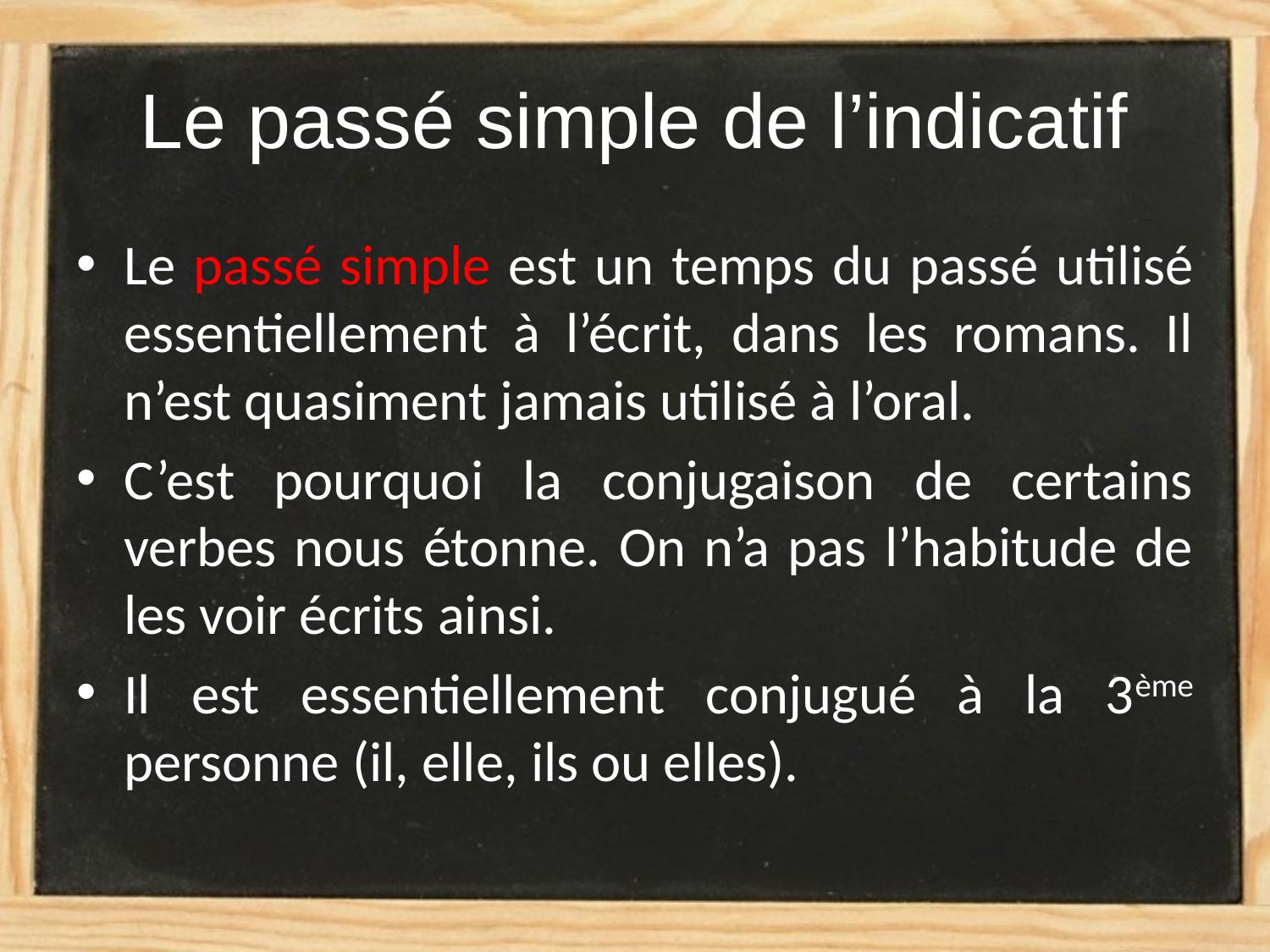

# Le passé simple de l’indicatif
Le passé simple est un temps du passé utilisé essentiellement à l’écrit, dans les romans. Il n’est quasiment jamais utilisé à l’oral.
C’est pourquoi la conjugaison de certains verbes nous étonne. On n’a pas l’habitude de les voir écrits ainsi.
Il est essentiellement conjugué à la 3ème personne (il, elle, ils ou elles).